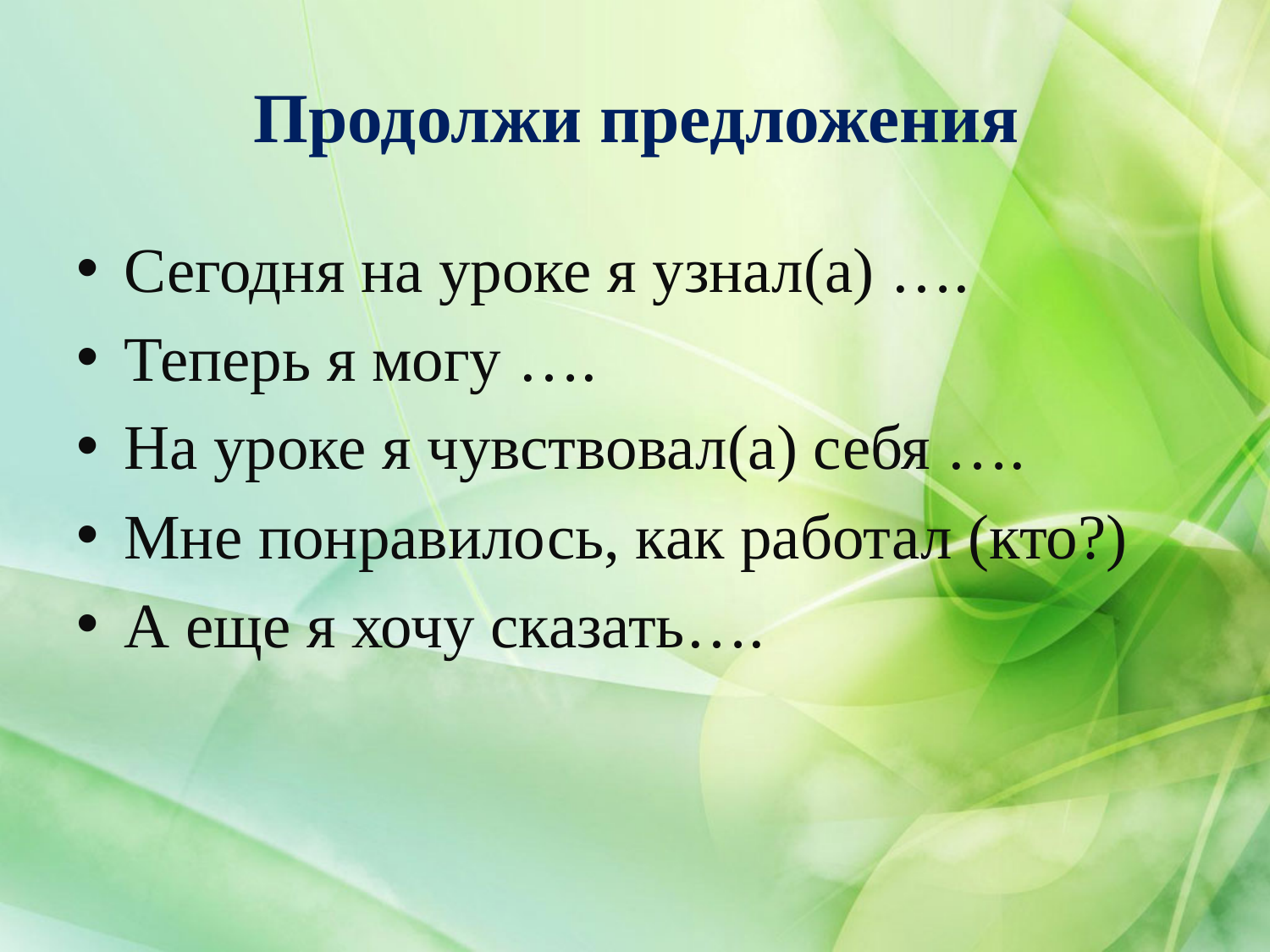

# Продолжи предложения
Сегодня на уроке я узнал(а) ….
Теперь я могу ….
На уроке я чувствовал(а) себя ….
Мне понравилось, как работал (кто?)
А еще я хочу сказать….